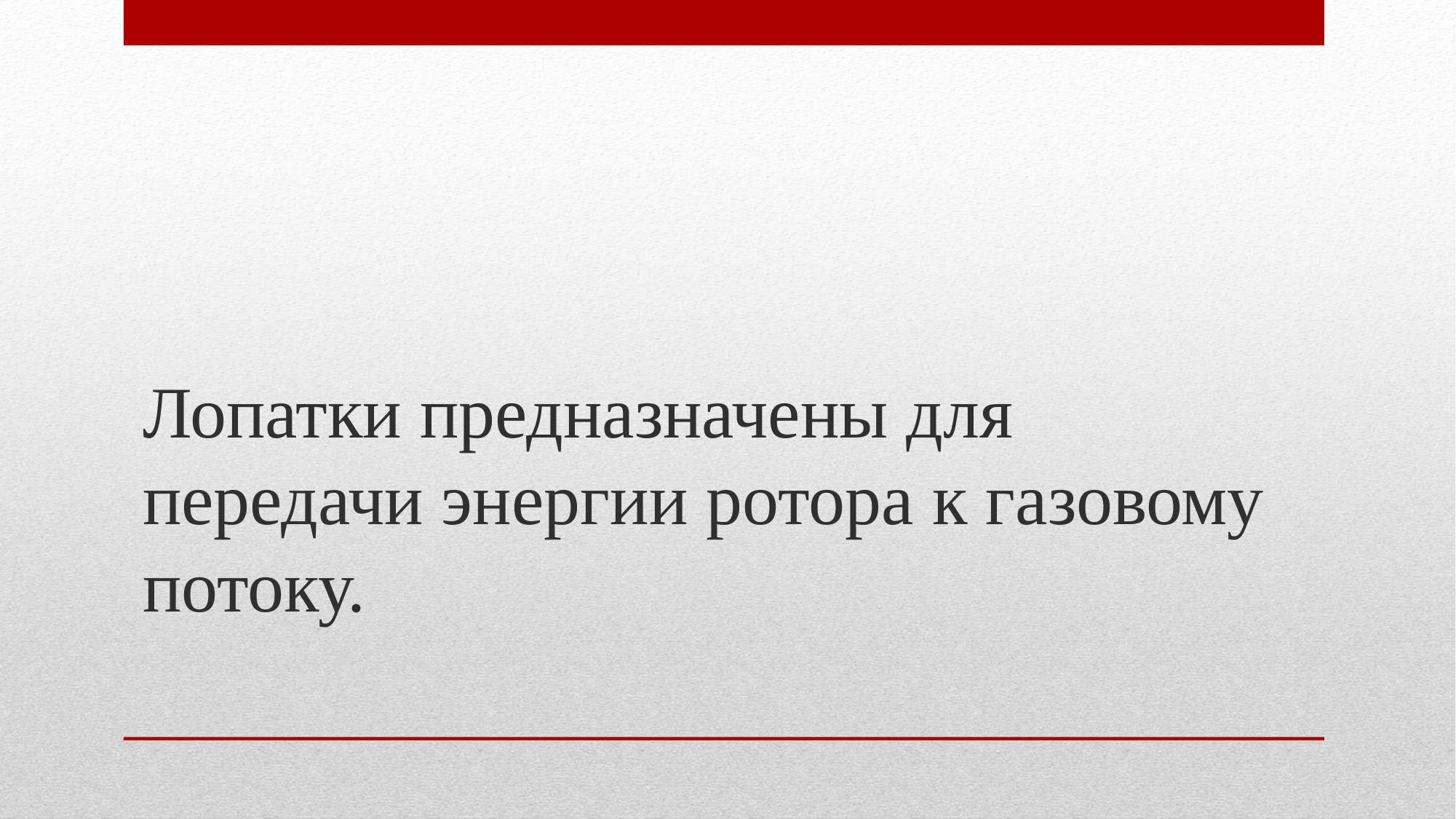

Лопатки предназначены для передачи энергии ротора к газовому потоку.